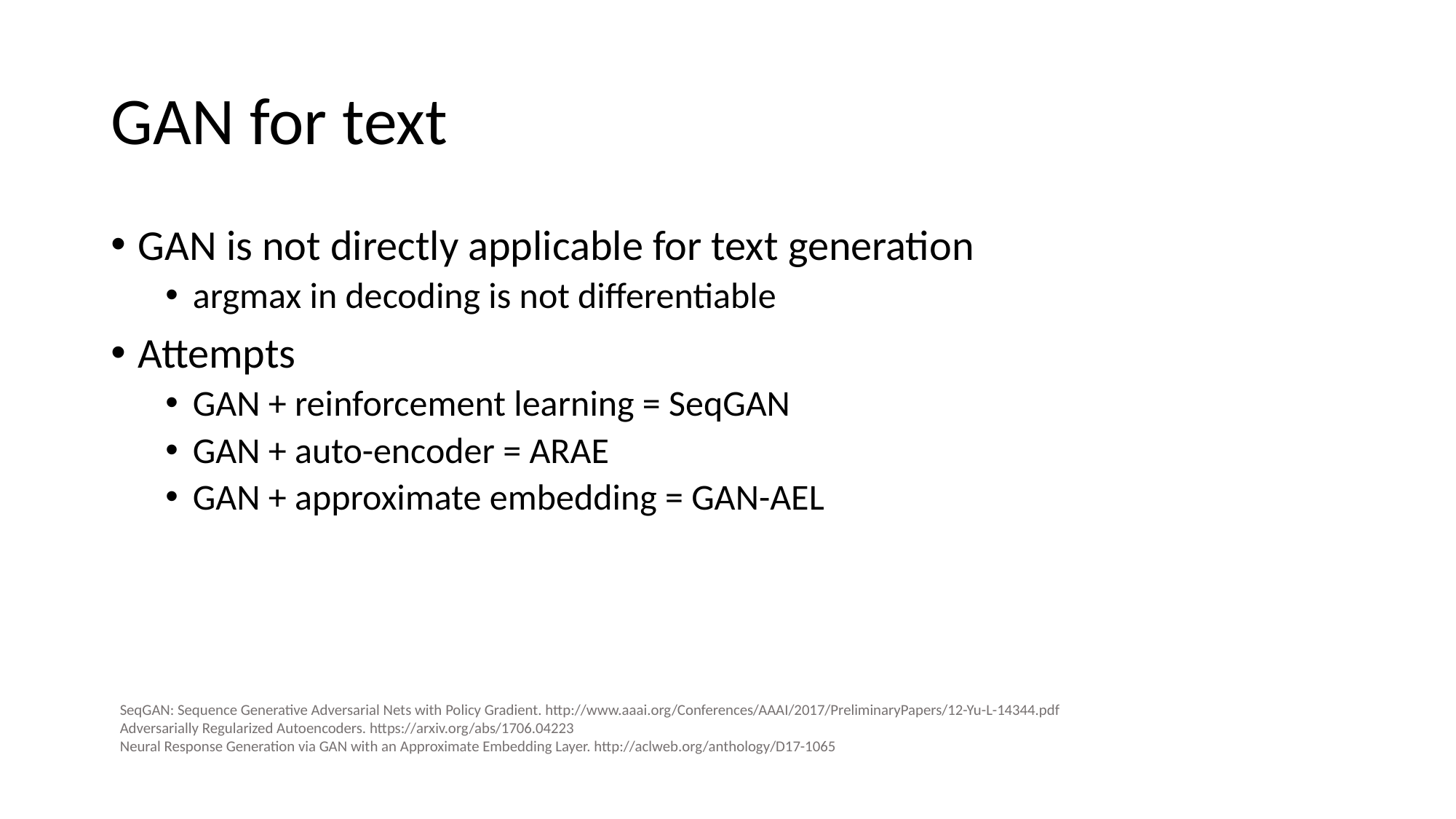

# GAN for text
GAN is not directly applicable for text generation
argmax in decoding is not differentiable
Attempts
GAN + reinforcement learning = SeqGAN
GAN + auto-encoder = ARAE
GAN + approximate embedding = GAN-AEL
SeqGAN: Sequence Generative Adversarial Nets with Policy Gradient. http://www.aaai.org/Conferences/AAAI/2017/PreliminaryPapers/12-Yu-L-14344.pdf
Adversarially Regularized Autoencoders. https://arxiv.org/abs/1706.04223
Neural Response Generation via GAN with an Approximate Embedding Layer. http://aclweb.org/anthology/D17-1065